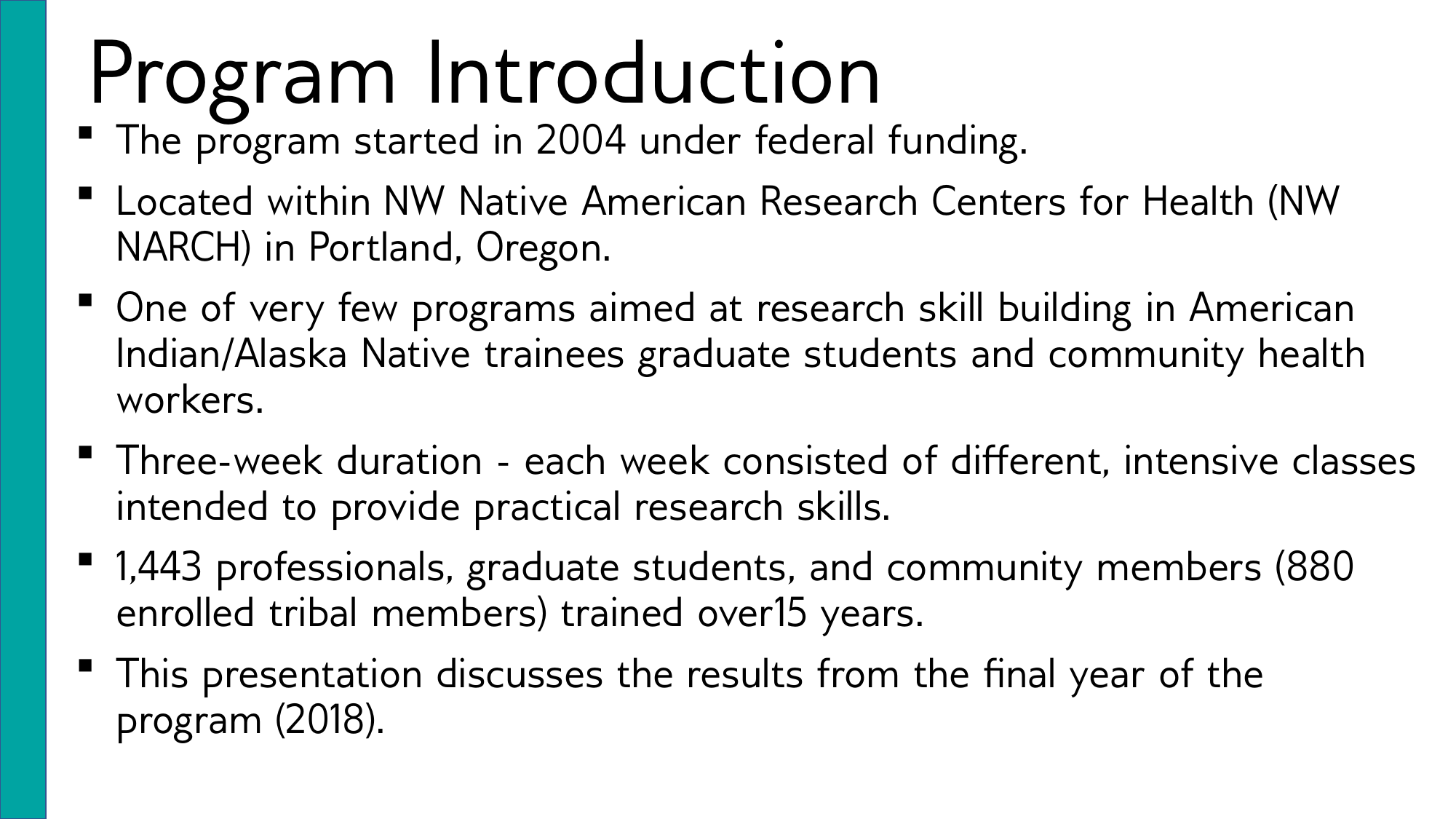

# Program Introduction
The program started in 2004 under federal funding.
Located within NW Native American Research Centers for Health (NW NARCH) in Portland, Oregon.
One of very few programs aimed at research skill building in American Indian/Alaska Native trainees graduate students and community health workers.
Three-week duration - each week consisted of different, intensive classes intended to provide practical research skills.
1,443 professionals, graduate students, and community members (880 enrolled tribal members) trained over15 years.
This presentation discusses the results from the final year of the program (2018).